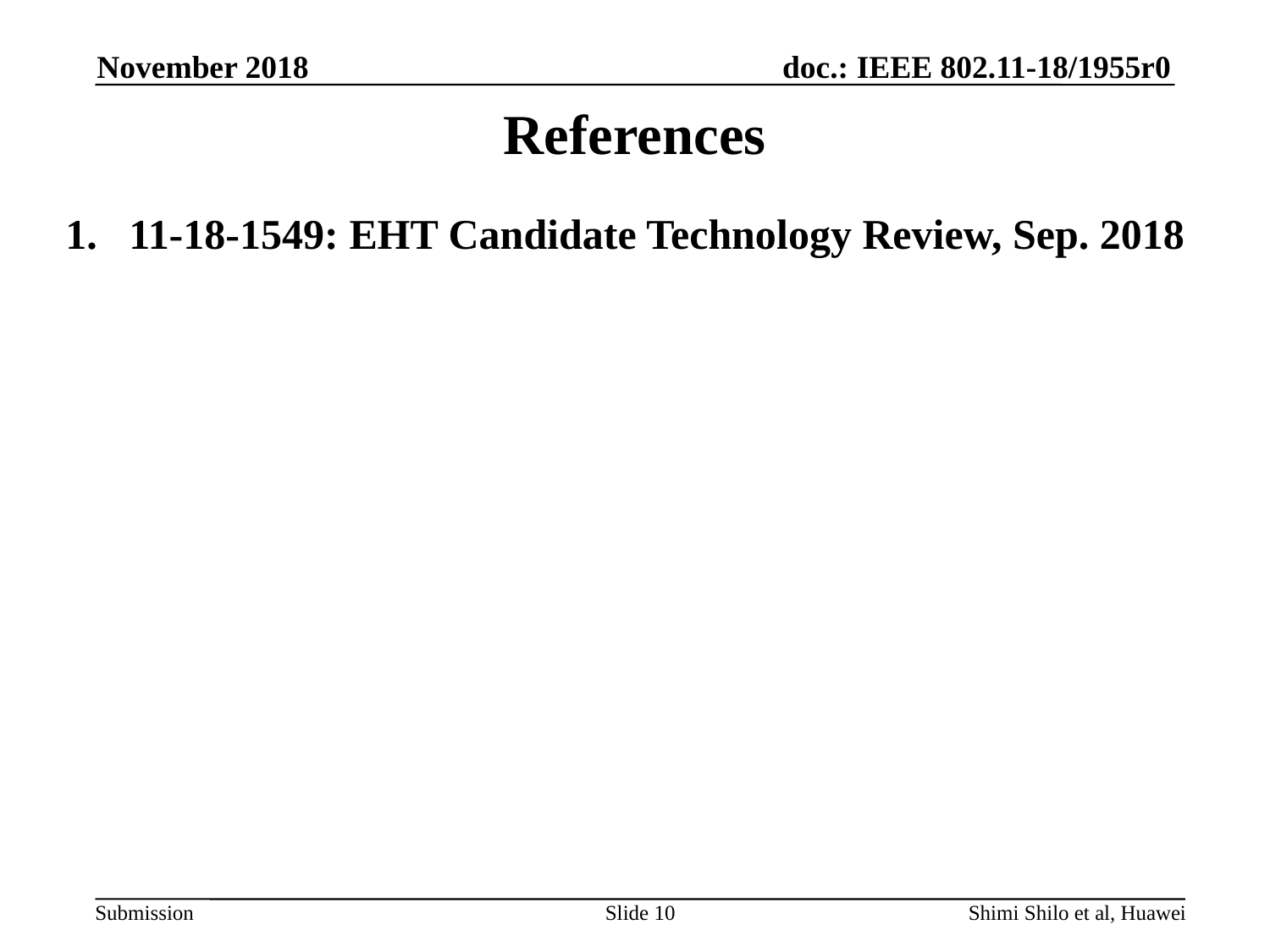

November 2018
# References
11-18-1549: EHT Candidate Technology Review, Sep. 2018
Slide 10
Shimi Shilo et al, Huawei